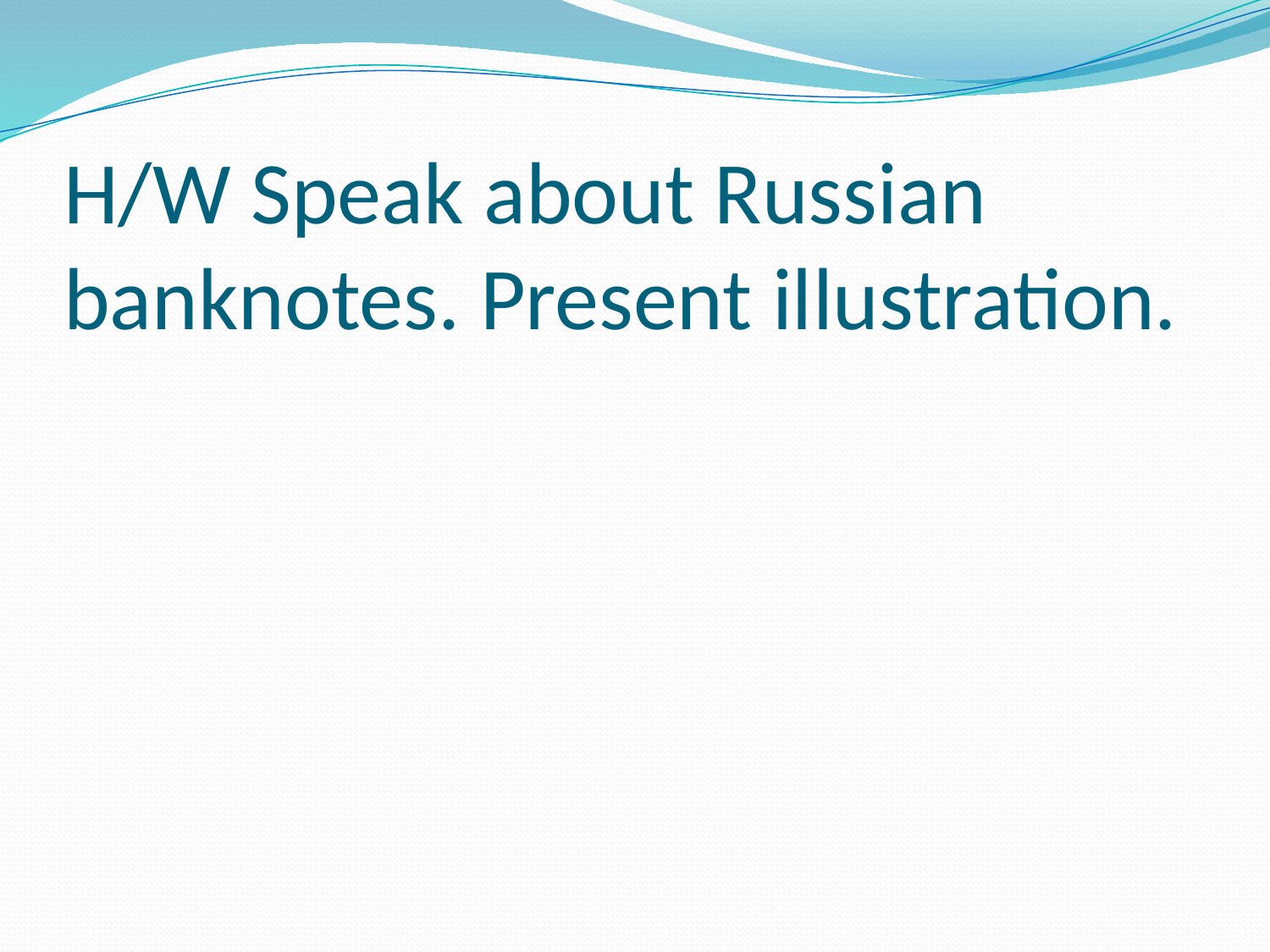

# H/W Speak about Russian banknotes. Present illustration.